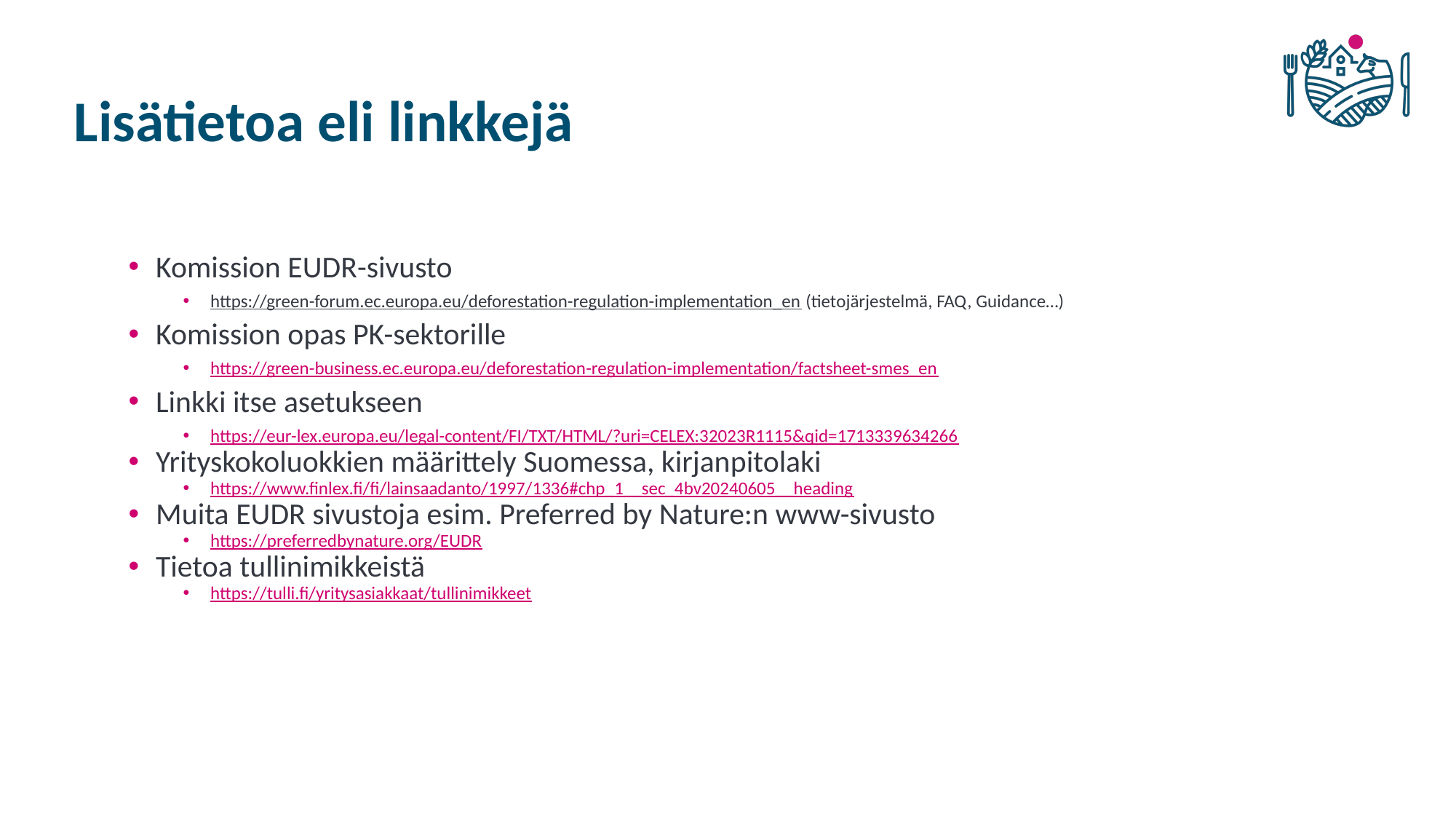

# Lisätietoa eli linkkejä

Komission EUDR-sivusto
https://green-forum.ec.europa.eu/deforestation-regulation-implementation_en (tietojärjestelmä, FAQ, Guidance…)
Komission opas PK-sektorille
https://green-business.ec.europa.eu/deforestation-regulation-implementation/factsheet-smes_en
Linkki itse asetukseen
https://eur-lex.europa.eu/legal-content/FI/TXT/HTML/?uri=CELEX:32023R1115&qid=1713339634266
Yrityskokoluokkien määrittely Suomessa, kirjanpitolaki
https://www.finlex.fi/fi/lainsaadanto/1997/1336#chp_1__sec_4bv20240605__heading
Muita EUDR sivustoja esim. Preferred by Nature:n www-sivusto
https://preferredbynature.org/EUDR
Tietoa tullinimikkeistä
https://tulli.fi/yritysasiakkaat/tullinimikkeet